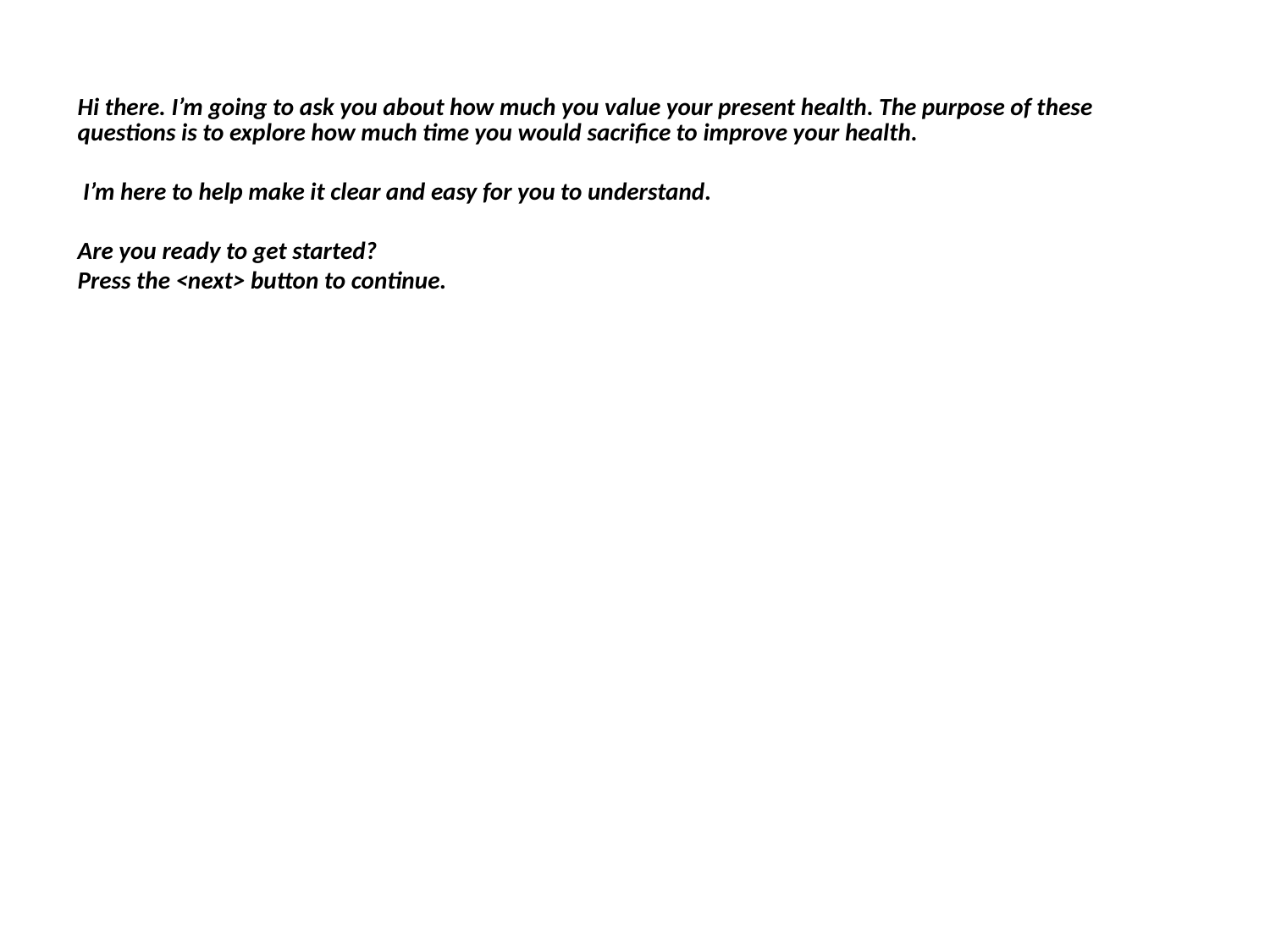

Hi there. I’m going to ask you about how much you value your present health. The purpose of these questions is to explore how much time you would sacrifice to improve your health.

 I’m here to help make it clear and easy for you to understand.

Are you ready to get started?
Press the <next> button to continue.